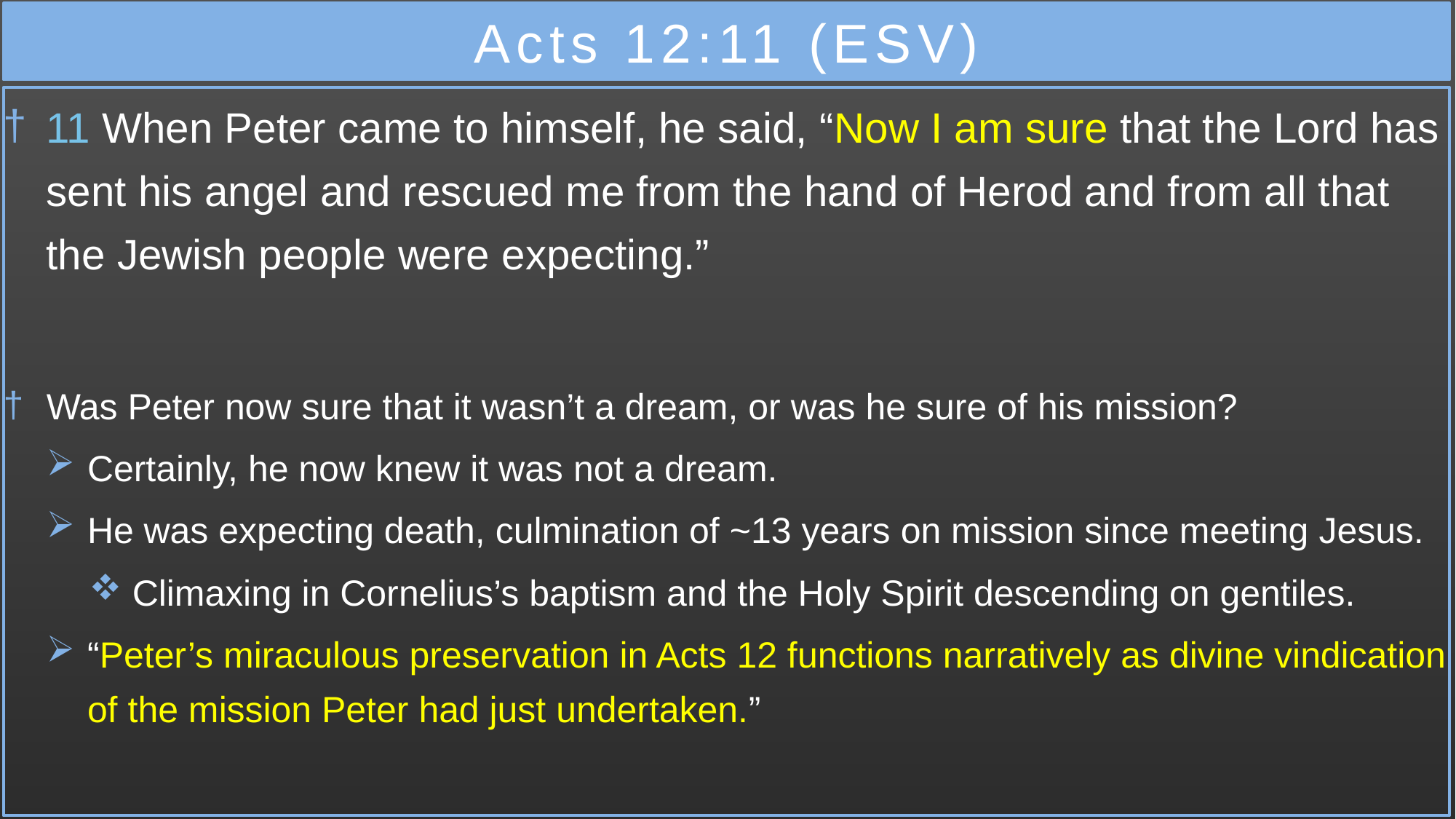

# Acts 12:11 (ESV)
11 When Peter came to himself, he said, “Now I am sure that the Lord has sent his angel and rescued me from the hand of Herod and from all that the Jewish people were expecting.”

Was Peter now sure that it wasn’t a dream, or was he sure of his mission?
Certainly, he now knew it was not a dream.
He was expecting death, culmination of ~13 years on mission since meeting Jesus.
Climaxing in Cornelius’s baptism and the Holy Spirit descending on gentiles.
“Peter’s miraculous preservation in Acts 12 functions narratively as divine vindication of the mission Peter had just undertaken.”